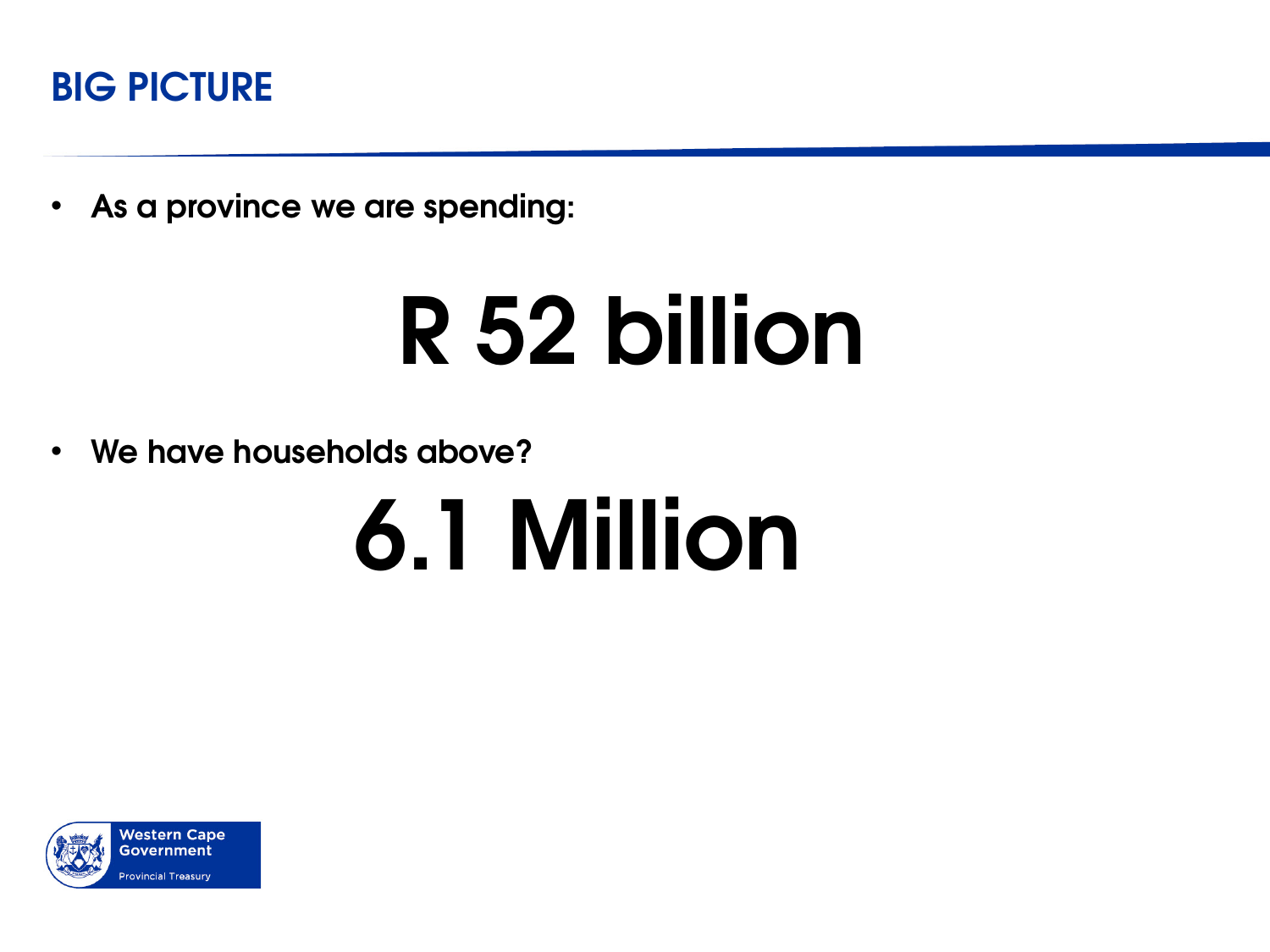

# BIG PICTURE
As a province we are spending:

R 52 billion

We have households above?
6.1 Million